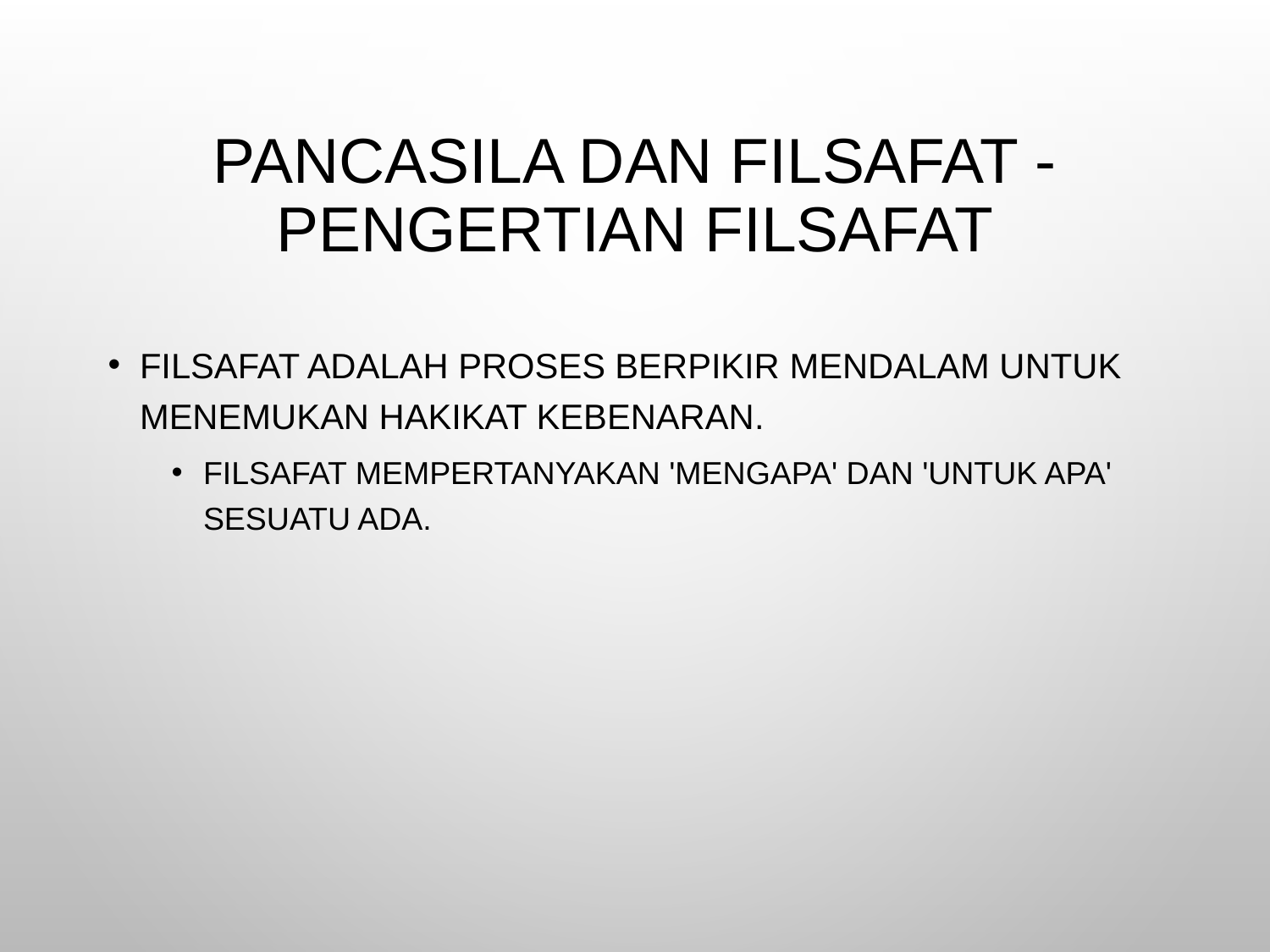

# Pancasila dan Filsafat - Pengertian Filsafat
Filsafat adalah proses berpikir mendalam untuk menemukan hakikat kebenaran.
Filsafat mempertanyakan 'mengapa' dan 'untuk apa' sesuatu ada.